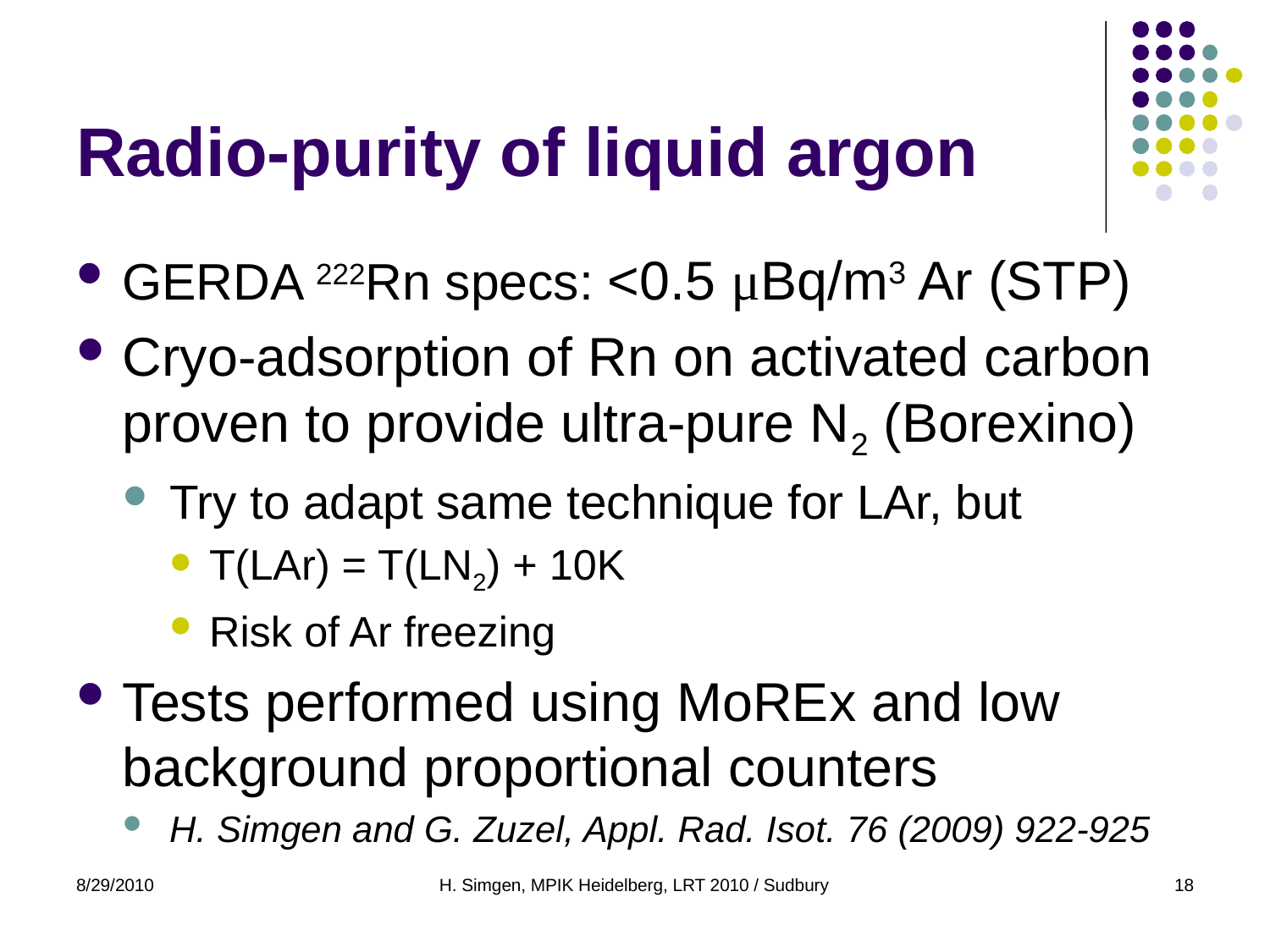

# Radio-purity of liquid argon
GERDA 222Rn specs: <0.5 μBq/m3 Ar (STP)
Cryo-adsorption of Rn on activated carbon proven to provide ultra-pure N2 (Borexino)
Try to adapt same technique for LAr, but
T(LAr) = T(LN2) + 10K
Risk of Ar freezing
Tests performed using MoREx and low background proportional counters
H. Simgen and G. Zuzel, Appl. Rad. Isot. 76 (2009) 922-925

8/29/2010
H. Simgen, MPIK Heidelberg, LRT 2010 / Sudbury
18